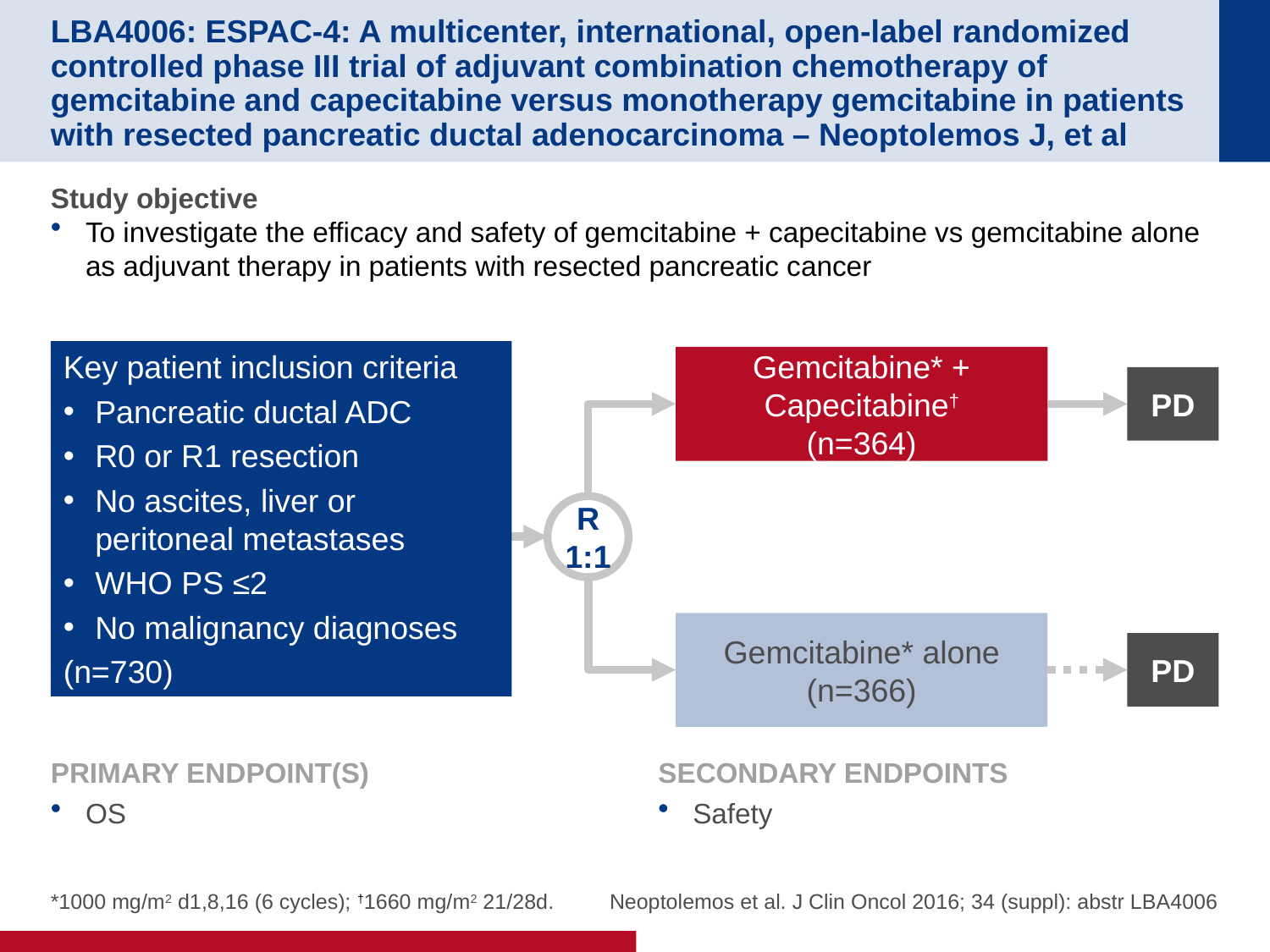

# LBA4006: ESPAC-4: A multicenter, international, open-label randomized controlled phase III trial of adjuvant combination chemotherapy of gemcitabine and capecitabine versus monotherapy gemcitabine in patients with resected pancreatic ductal adenocarcinoma – Neoptolemos J, et al
Study objective
To investigate the efficacy and safety of gemcitabine + capecitabine vs gemcitabine alone as adjuvant therapy in patients with resected pancreatic cancer
Key patient inclusion criteria
Pancreatic ductal ADC
R0 or R1 resection
No ascites, liver or peritoneal metastases
WHO PS ≤2
No malignancy diagnoses
(n=730)
Gemcitabine* + Capecitabine†
(n=364)
PD
R
1:1
Gemcitabine* alone
(n=366)
PD
PRIMARY ENDPOINT(S)
OS

SECONDARY ENDPOINTS
Safety
*1000 mg/m2 d1,8,16 (6 cycles); †1660 mg/m2 21/28d.
Neoptolemos et al. J Clin Oncol 2016; 34 (suppl): abstr LBA4006